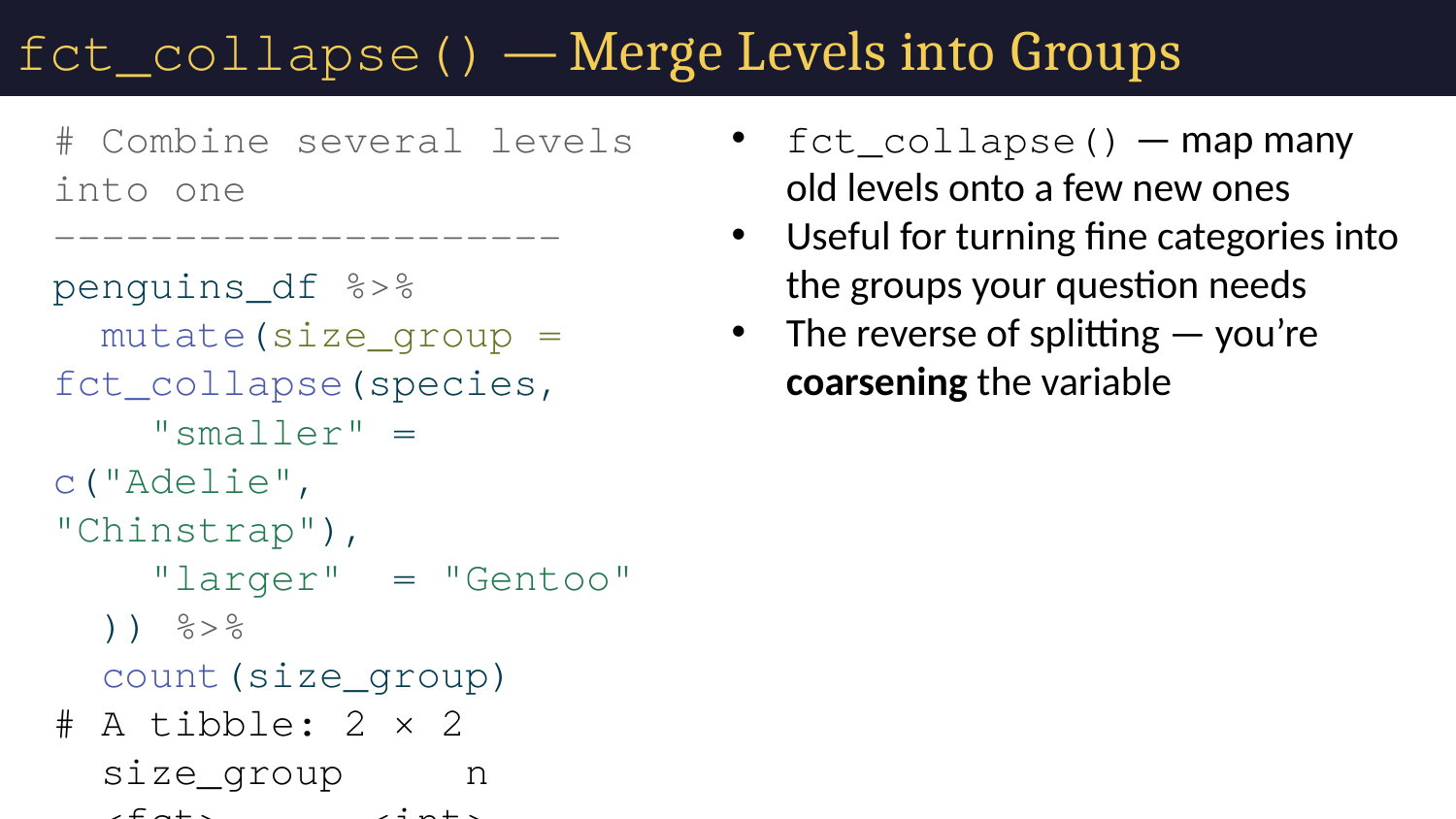

# fct_collapse() — Merge Levels into Groups
# Combine several levels into one --------------------- penguins_df %>% mutate(size_group = fct_collapse(species, "smaller" = c("Adelie", "Chinstrap"), "larger"  = "Gentoo" )) %>% count(size_group)
# A tibble: 2 × 2
  size_group     n
  <fct>      <int>
1 smaller      219
2 larger       123
fct_collapse() — map many old levels onto a few new ones
Useful for turning fine categories into the groups your question needs
The reverse of splitting — you’re coarsening the variable